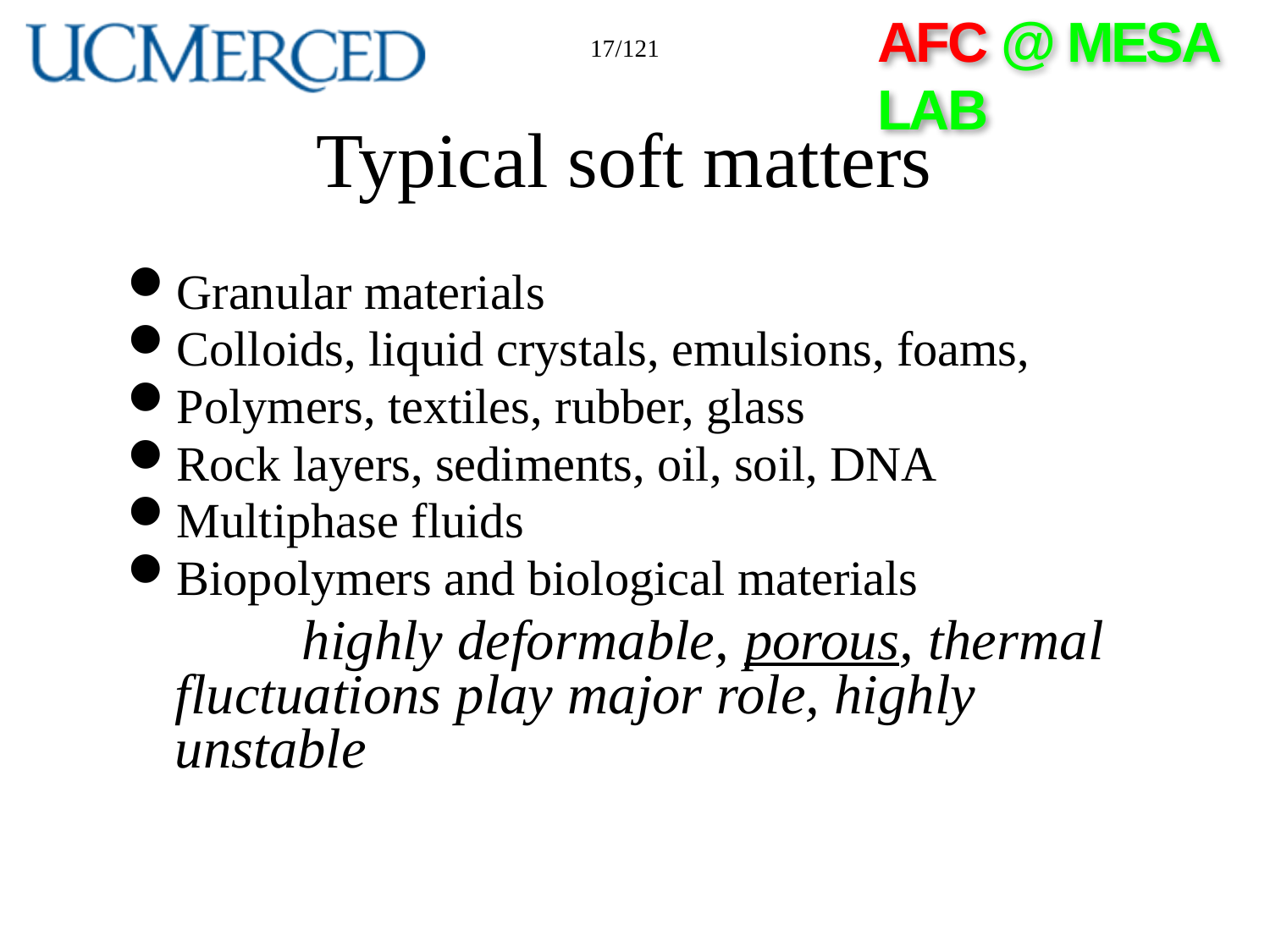

17/121
# Typical soft matters
Granular materials
Colloids, liquid crystals, emulsions, foams,
Polymers, textiles, rubber, glass
Rock layers, sediments, oil, soil, DNA
Multiphase fluids
Biopolymers and biological materials
		highly deformable, porous, thermal fluctuations play major role, highly unstable